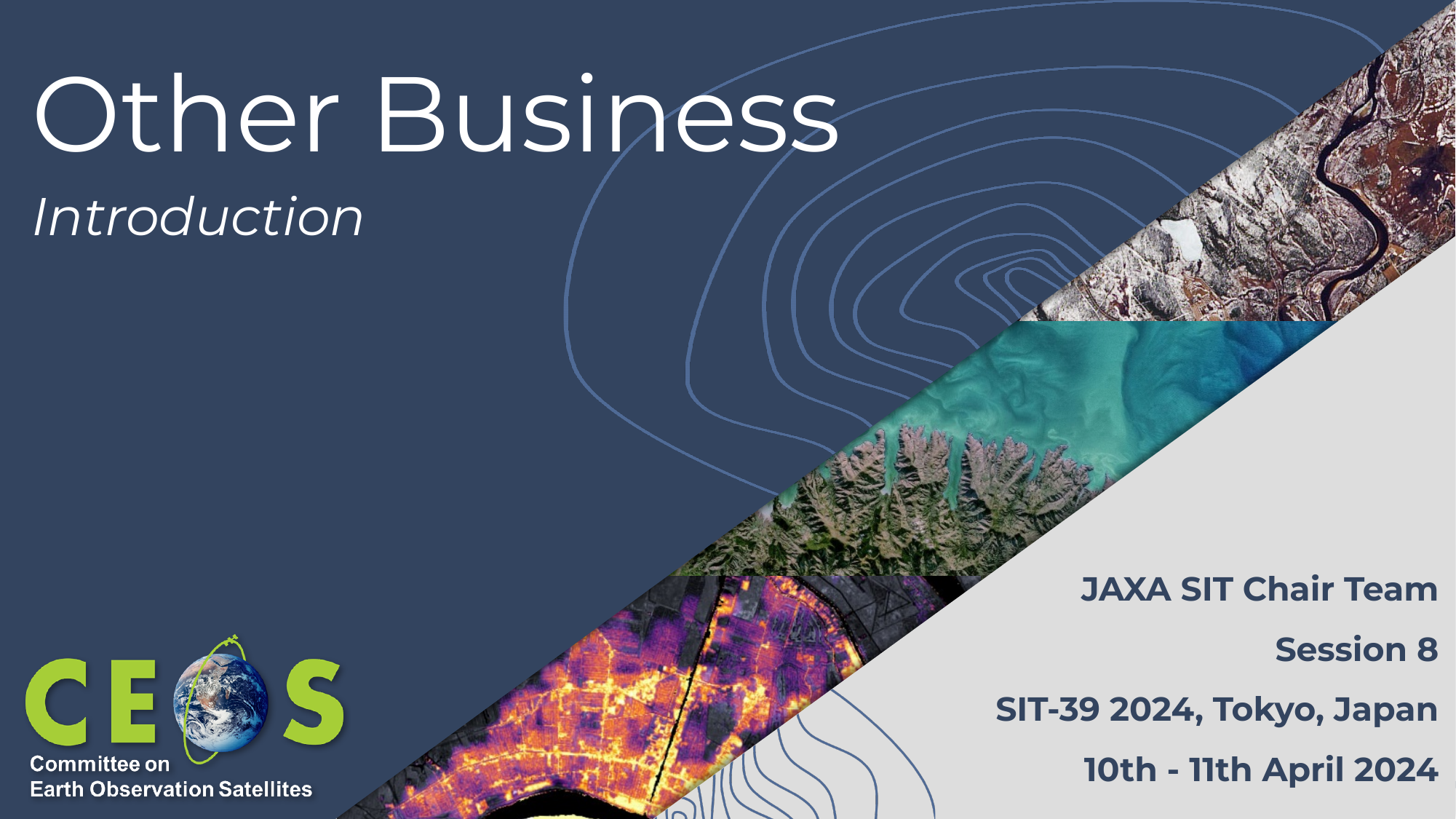

# Other Business
Introduction

JAXA SIT Chair Team
Session 8
SIT-39 2024, Tokyo, Japan
10th - 11th April 2024